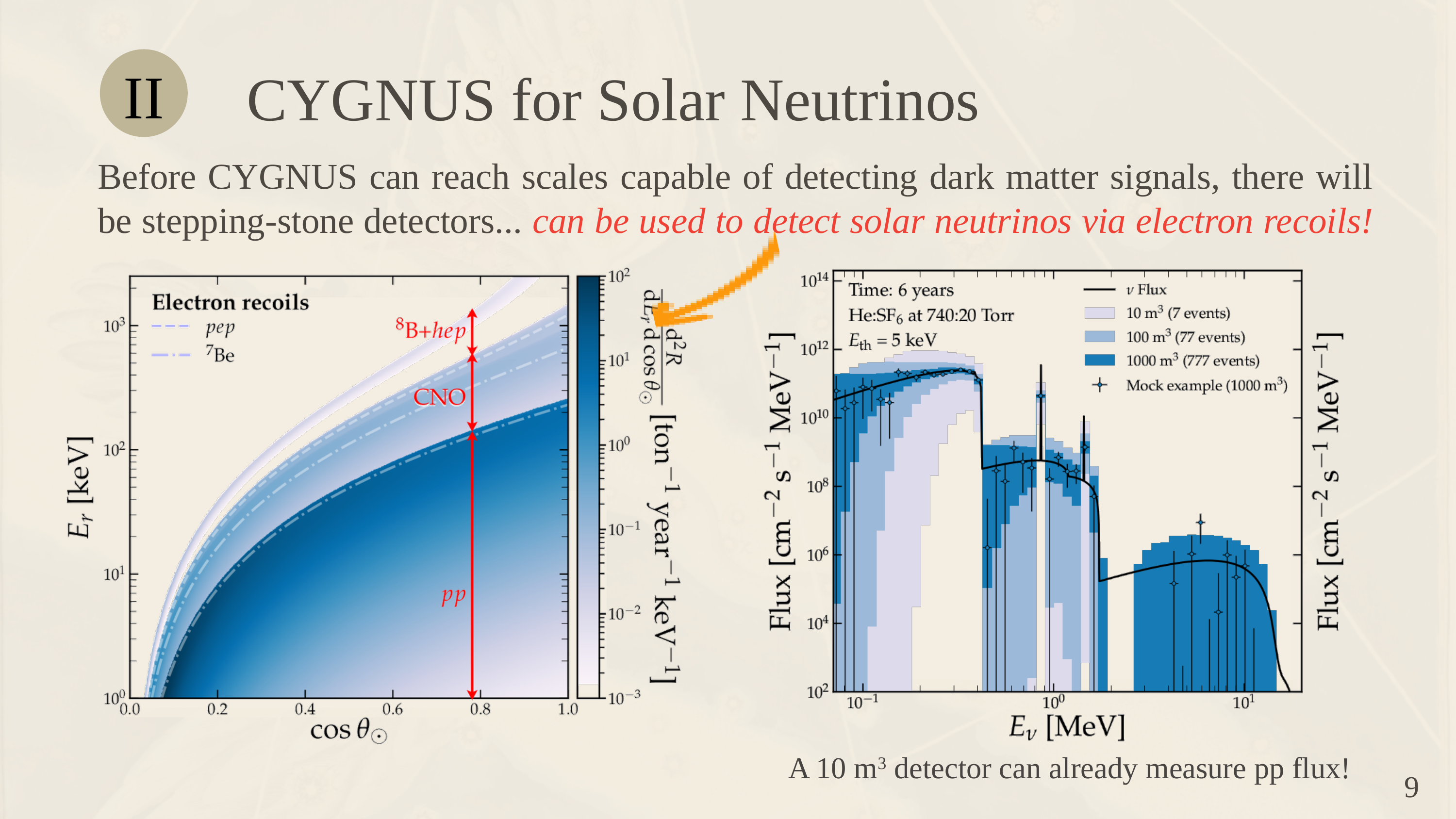

CYGNUS for Solar Neutrinos

II
Before CYGNUS can reach scales capable of detecting dark matter signals, there will be stepping-stone detectors... can be used to detect solar neutrinos via electron recoils!

A 10 m3 detector can already measure pp flux!
9